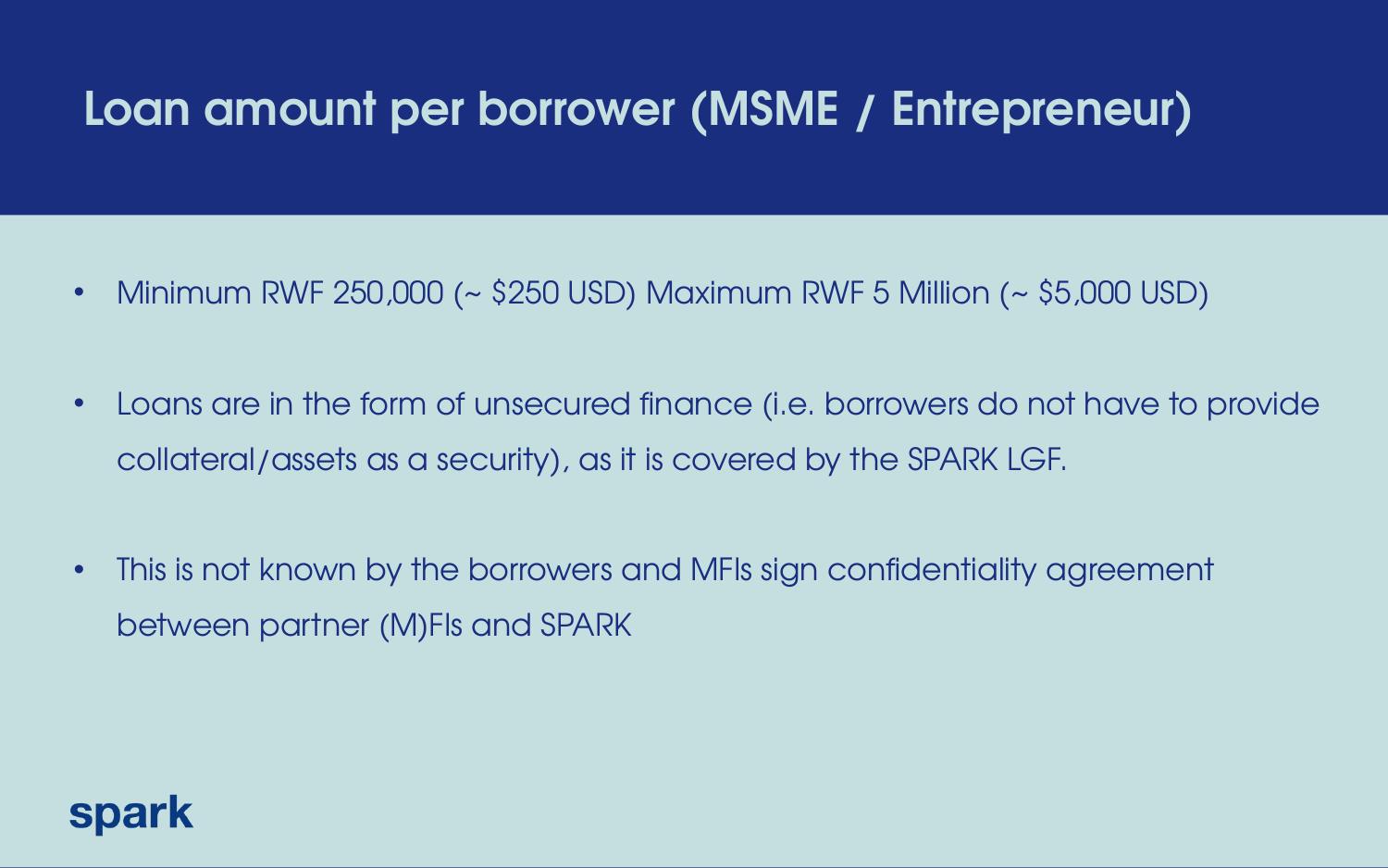

# Loan amount per borrower (MSME / Entrepreneur)
Minimum RWF 250,000 (~ $250 USD) Maximum RWF 5 Million (~ $5,000 USD)

Loans are in the form of unsecured finance (i.e. borrowers do not have to provide collateral/assets as a security), as it is covered by the SPARK LGF.

This is not known by the borrowers and MFIs sign confidentiality agreement between partner (M)FIs and SPARK